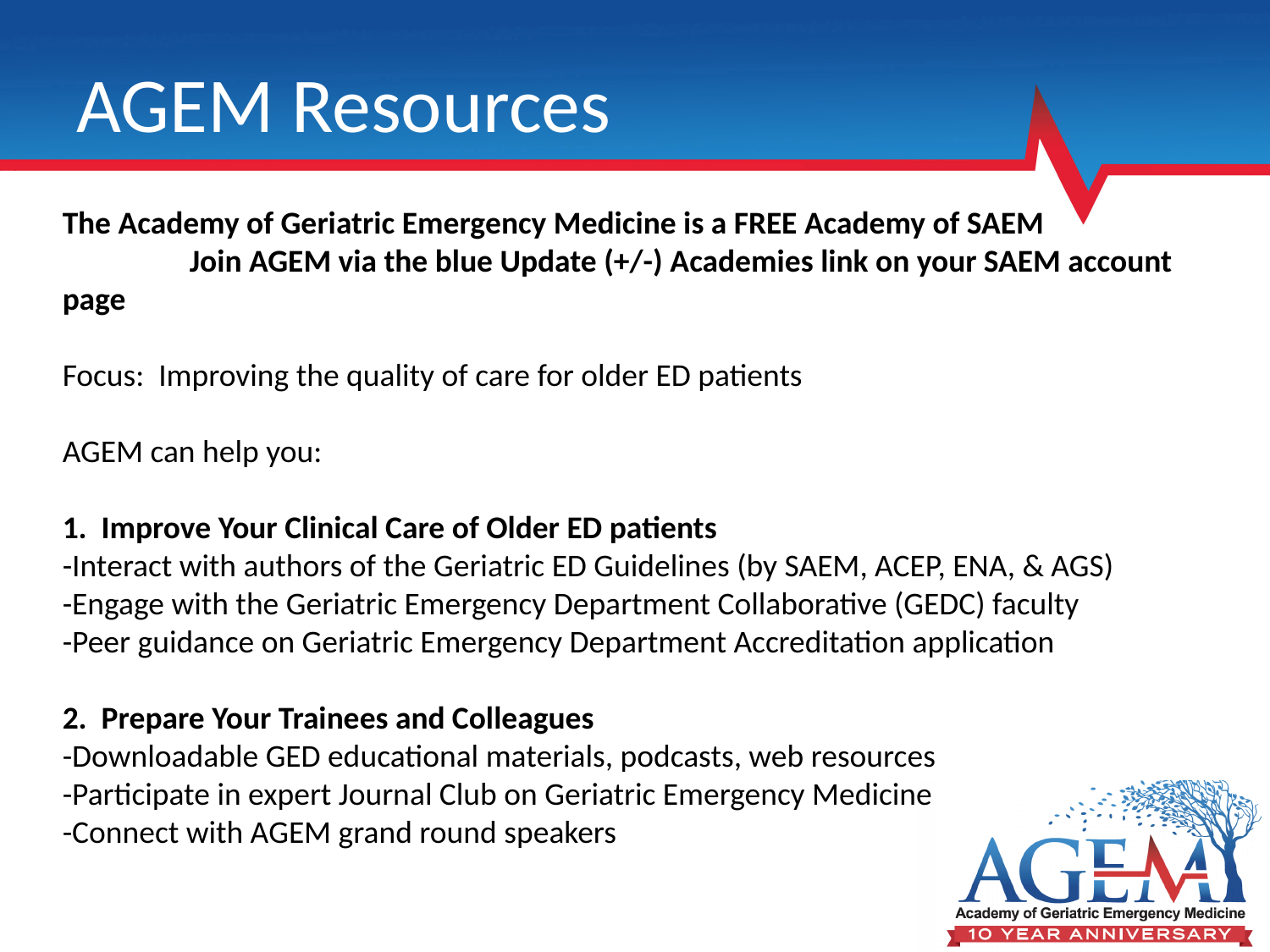

# AGEM Resources
The Academy of Geriatric Emergency Medicine is a FREE Academy of SAEM
	Join AGEM via the blue Update (+/-) Academies link on your SAEM account page

Focus:  Improving the quality of care for older ED patients

AGEM can help you:

1.  Improve Your Clinical Care of Older ED patients
-Interact with authors of the Geriatric ED Guidelines (by SAEM, ACEP, ENA, & AGS)
-Engage with the Geriatric Emergency Department Collaborative (GEDC) faculty
-Peer guidance on Geriatric Emergency Department Accreditation application

2.  Prepare Your Trainees and Colleagues
-Downloadable GED educational materials, podcasts, web resources
-Participate in expert Journal Club on Geriatric Emergency Medicine
-Connect with AGEM grand round speakers